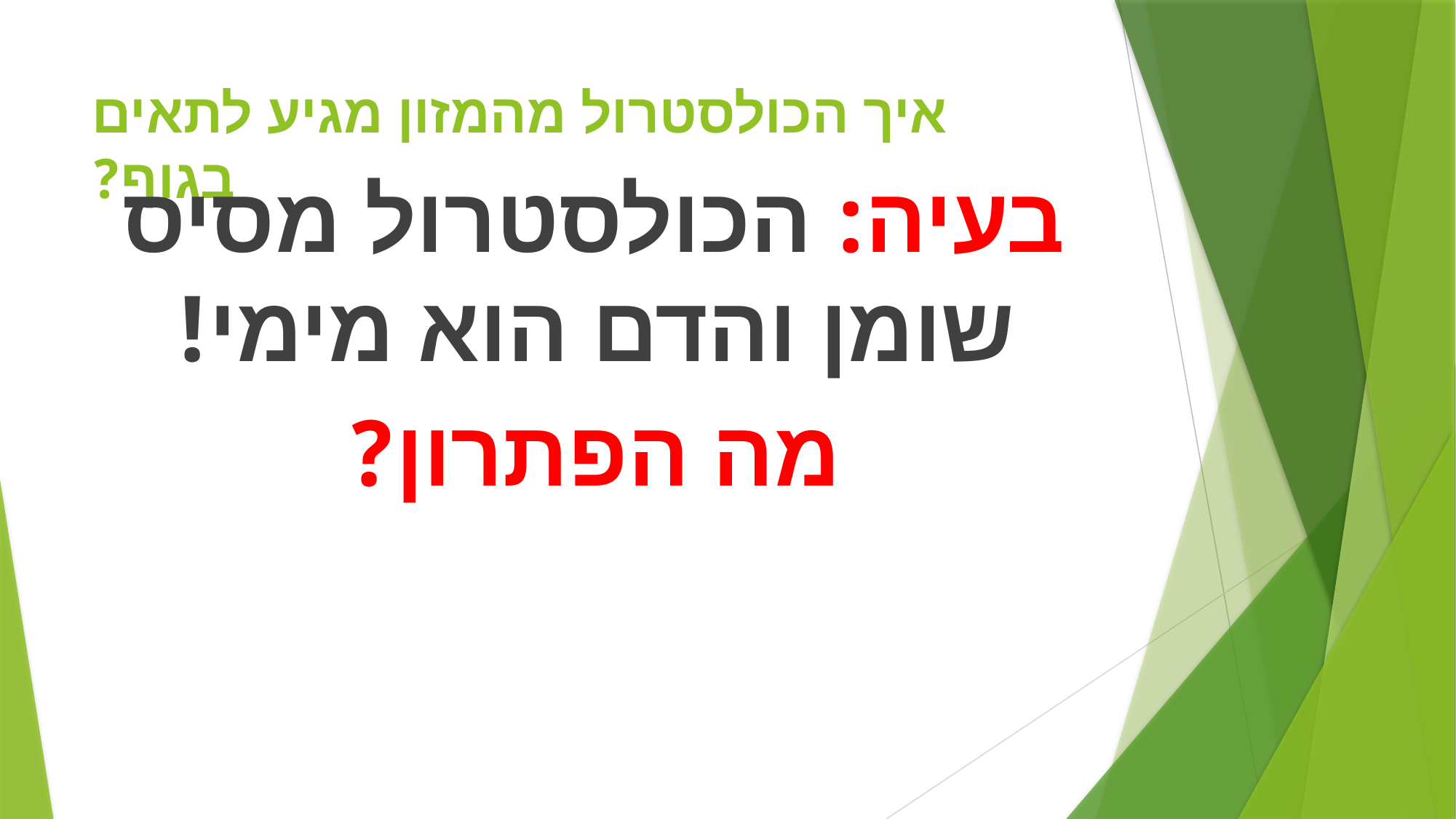

# איך הכולסטרול מהמזון מגיע לתאים בגוף?
בעיה: הכולסטרול מסיס שומן והדם הוא מימי!
מה הפתרון?